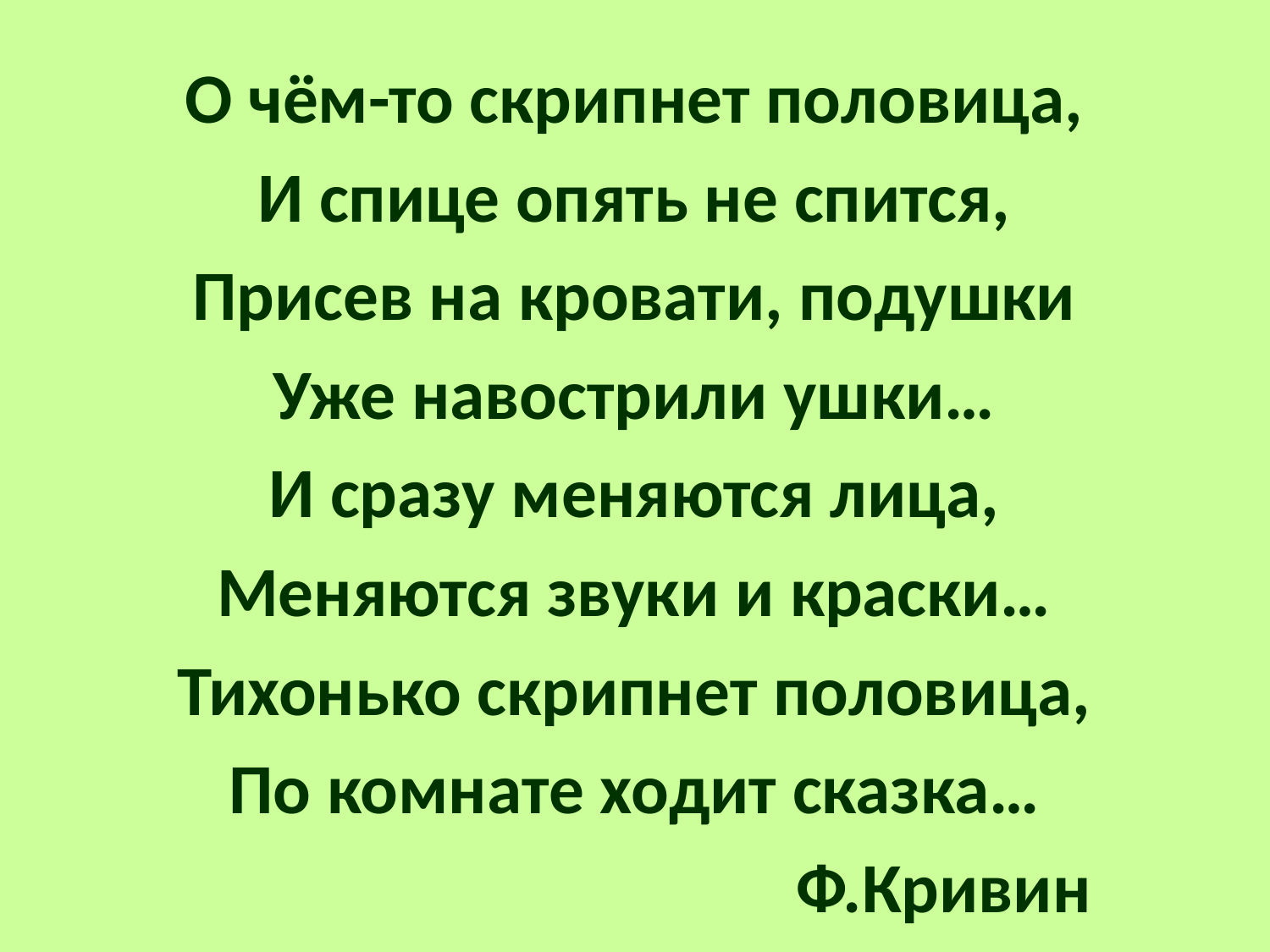

О чём-то скрипнет половица,
И спице опять не спится,
Присев на кровати, подушки
Уже навострили ушки…
И сразу меняются лица,
Меняются звуки и краски…
Тихонько скрипнет половица,
По комнате ходит сказка…
                                       Ф.Кривин